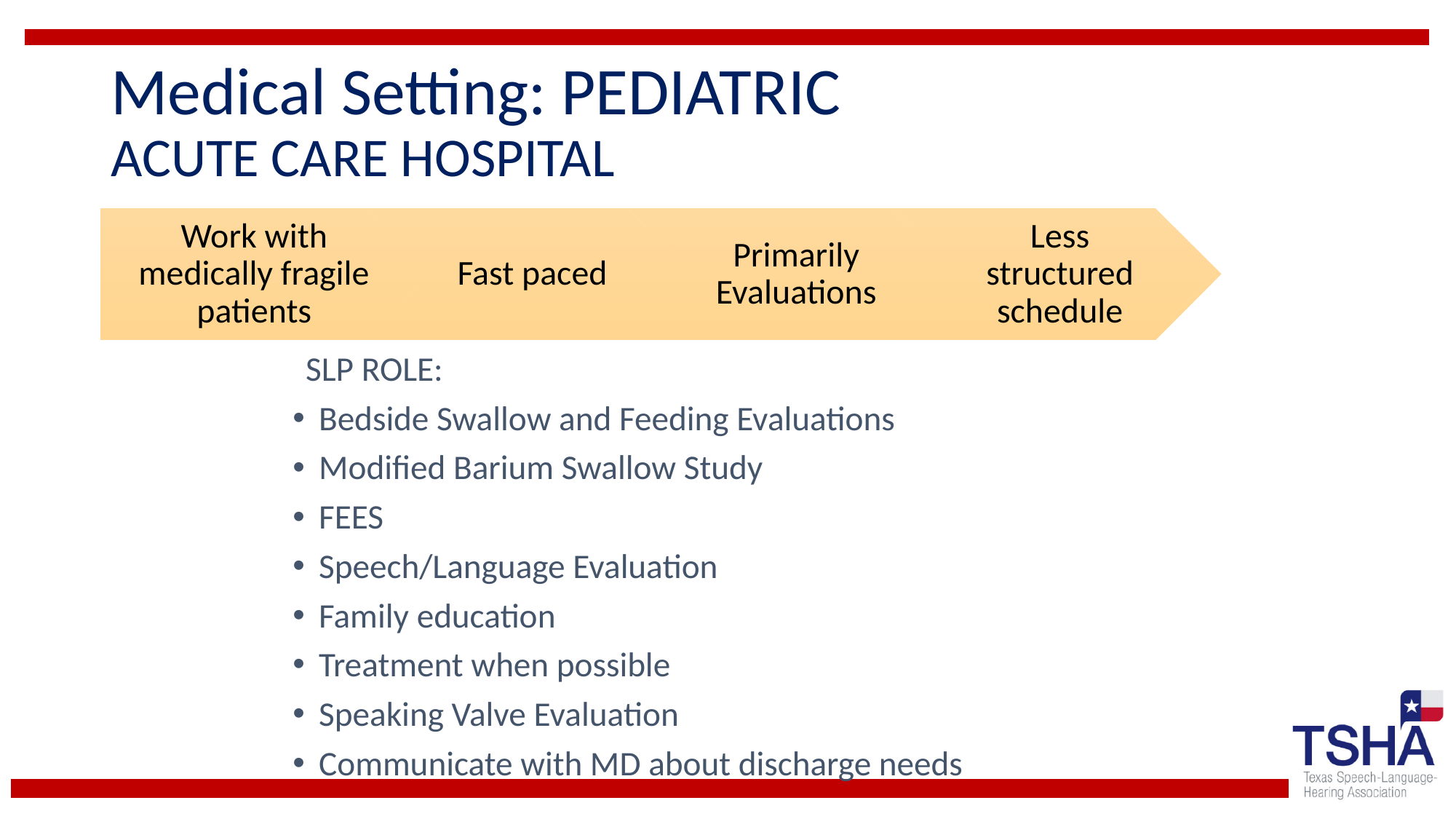

# Medical Setting: PEDIATRIC ACUTE CARE HOSPITAL
Work with medically fragile patients
Fast paced
Primarily Evaluations
Less structured schedule
SLP ROLE:
Bedside Swallow and Feeding Evaluations
Modified Barium Swallow Study
FEES
Speech/Language Evaluation
Family education
Treatment when possible
Speaking Valve Evaluation
Communicate with MD about discharge needs